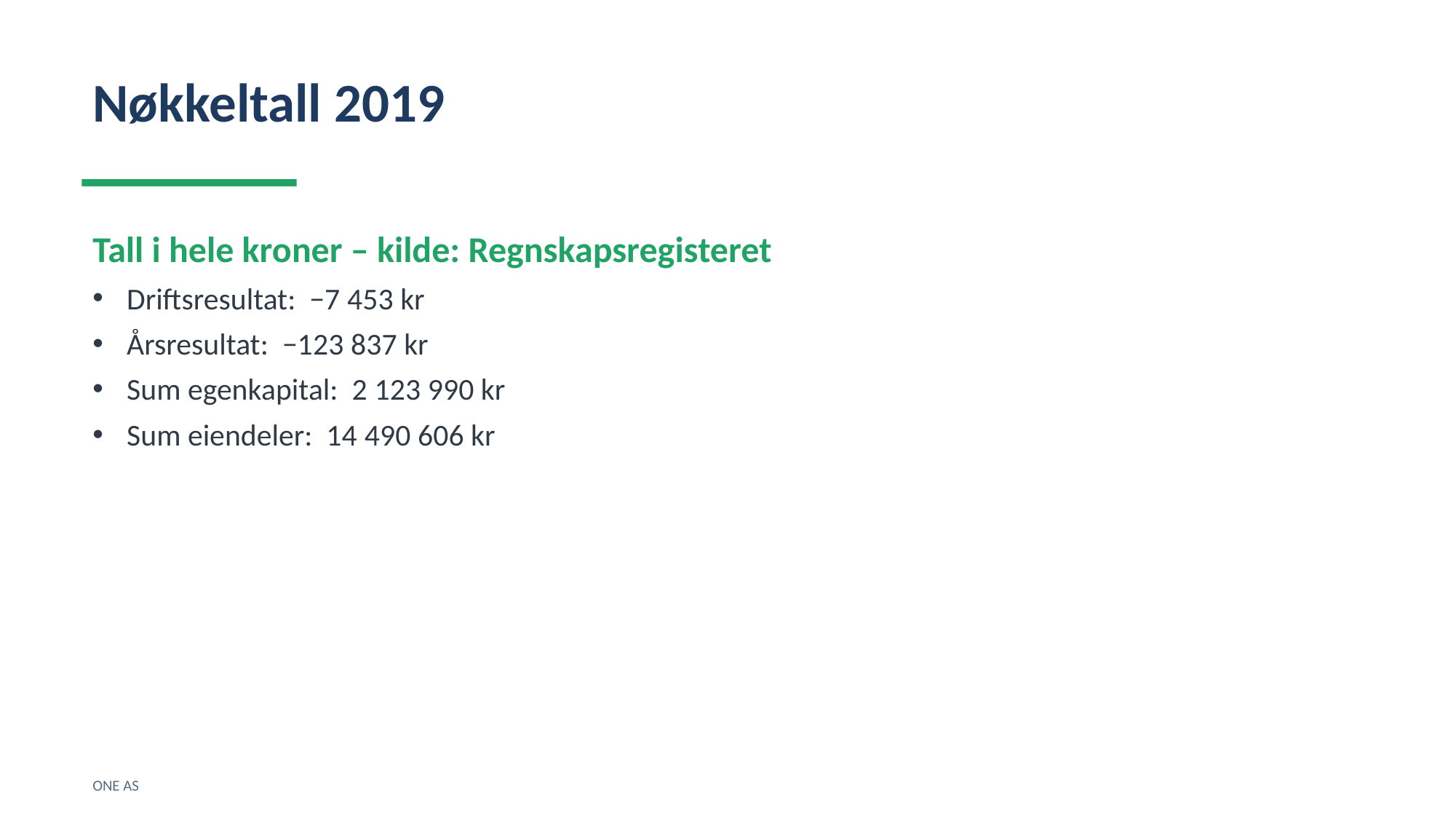

Nøkkeltall 2019

Tall i hele kroner – kilde: Regnskapsregisteret
Driftsresultat:  −7 453 kr
Årsresultat:  −123 837 kr
Sum egenkapital:  2 123 990 kr
Sum eiendeler:  14 490 606 kr
ONE AS